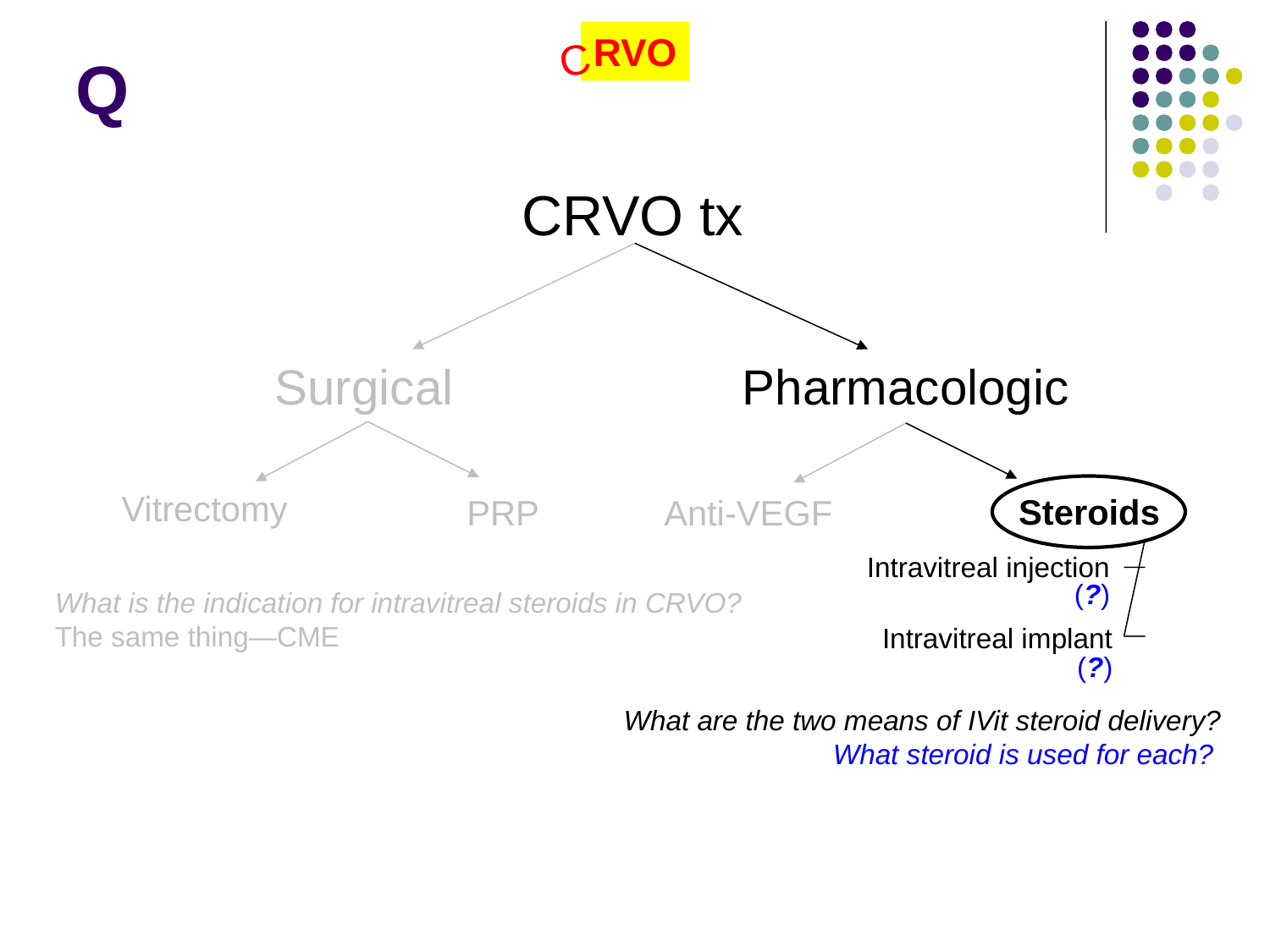

RVO
C
Q
CRVO tx

Surgical
Pharmacologic

Vitrectomy
Steroids
PRP
Anti-VEGF
Intravitreal injection
(?)

What is the indication for intravitreal steroids in CRVO?
The same thing—CME
Intravitreal implant
(?)

What are the two means of IVit steroid delivery?
What steroid is used for each?